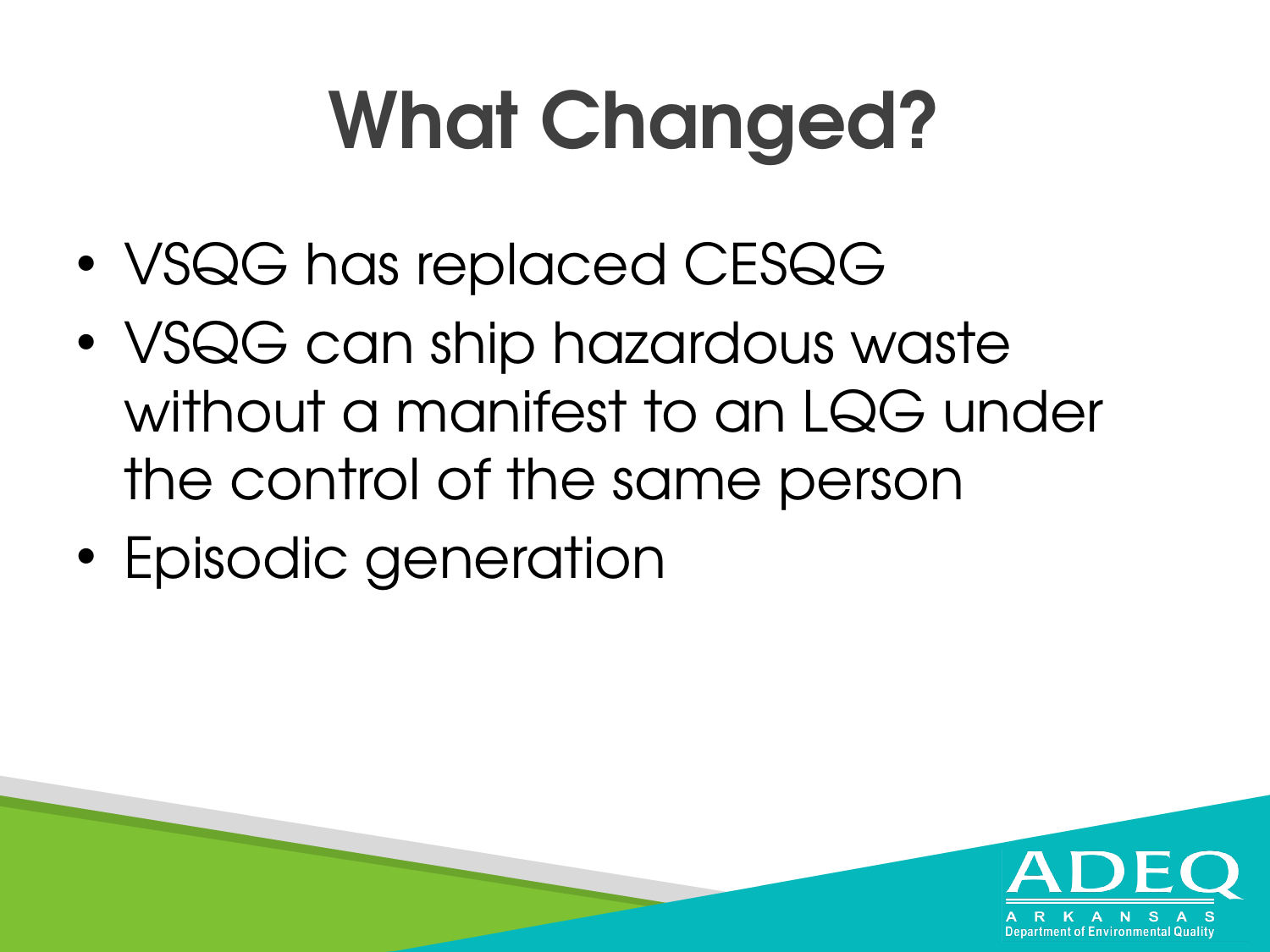

# What Changed?
VSQG has replaced CESQG
VSQG can ship hazardous waste without a manifest to an LQG under the control of the same person
Episodic generation